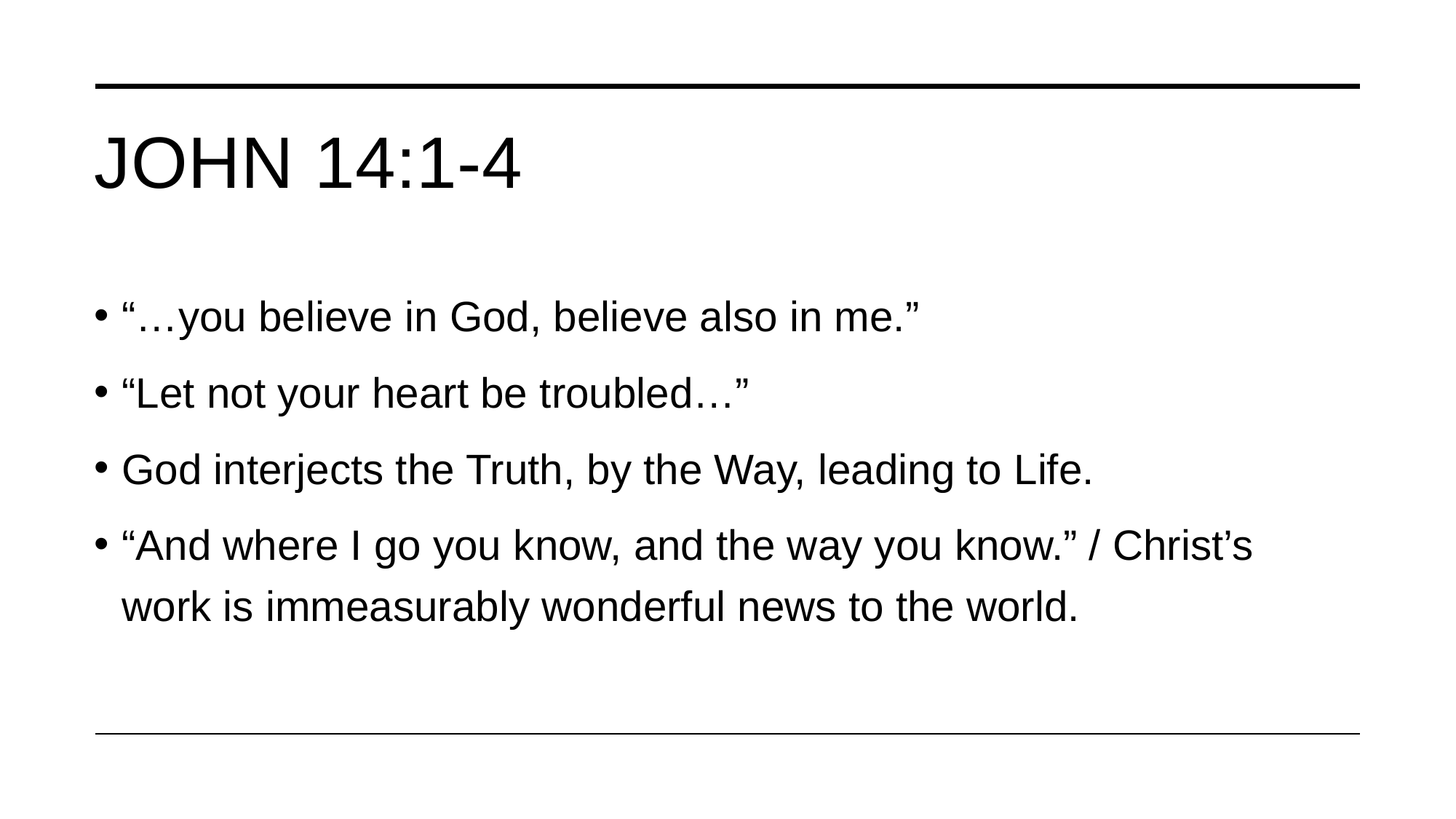

# John 14:1-4
“…you believe in God, believe also in me.”
“Let not your heart be troubled…”
God interjects the Truth, by the Way, leading to Life.
“And where I go you know, and the way you know.” / Christ’s work is immeasurably wonderful news to the world.